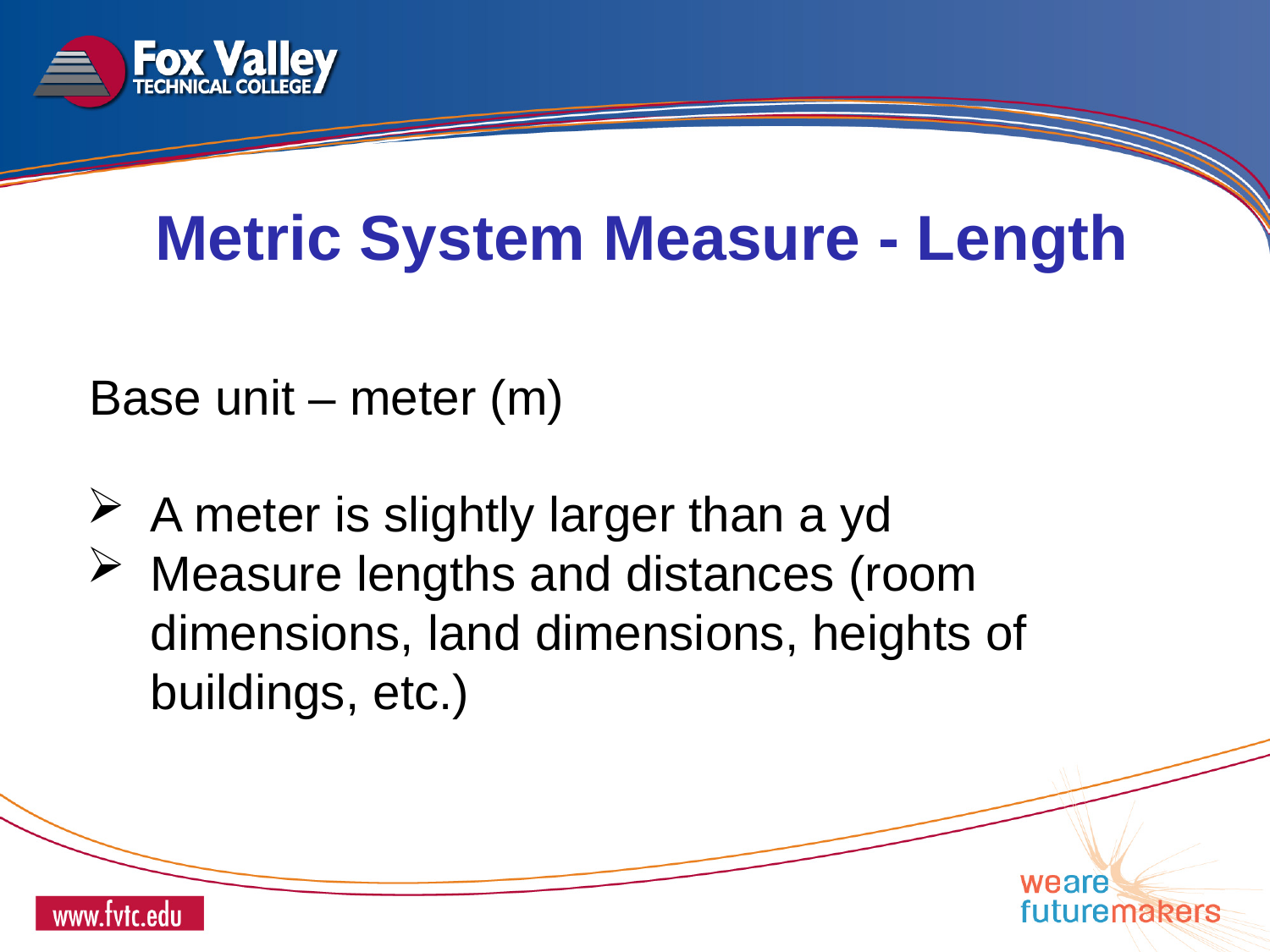

Metric System Measure - Length
Base unit – meter (m)
A meter is slightly larger than a yd
Measure lengths and distances (room dimensions, land dimensions, heights of buildings, etc.)